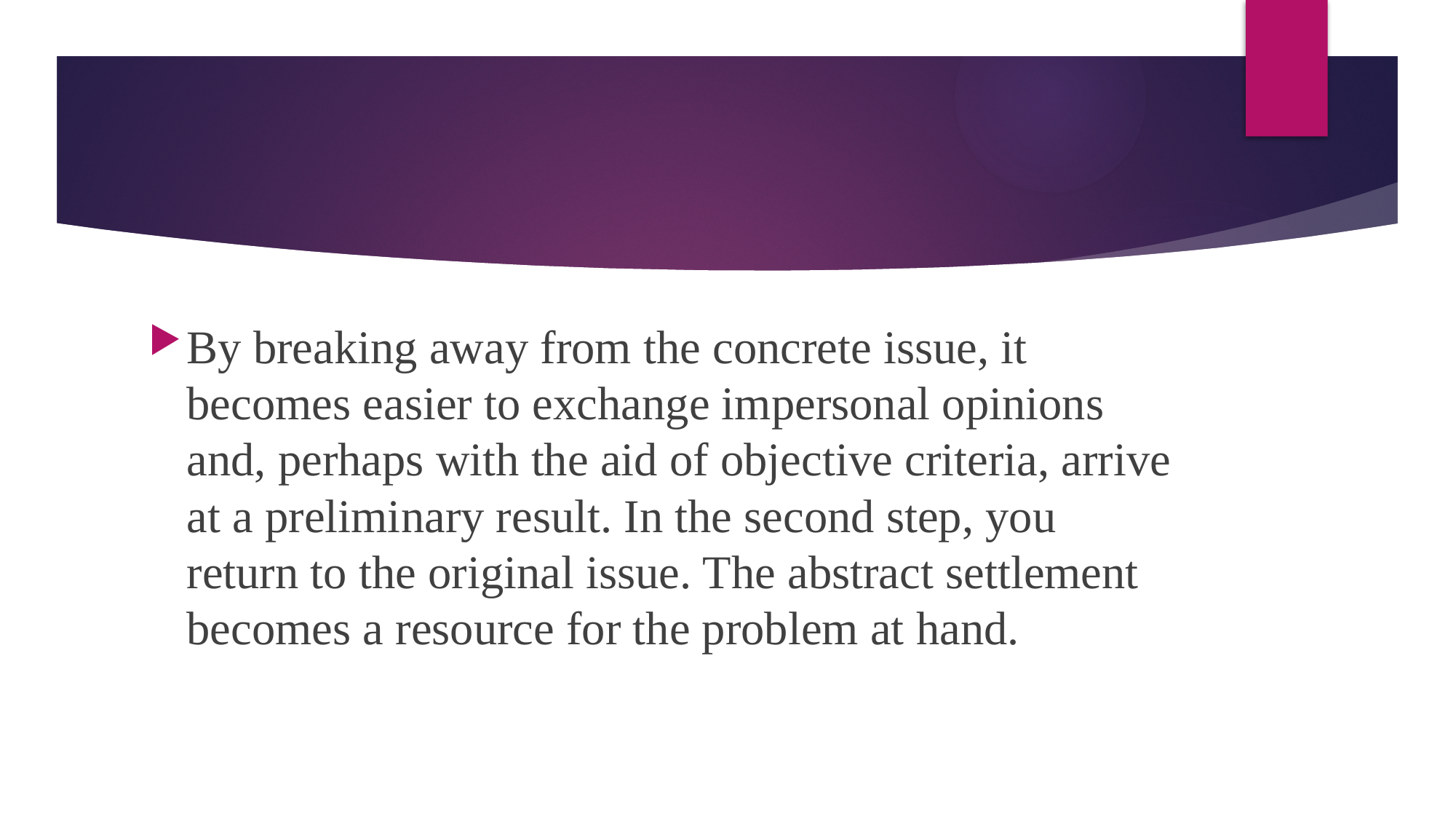

#
By breaking away from the concrete issue, it becomes easier to exchange impersonal opinions and, perhaps with the aid of objective criteria, arrive at a preliminary result. In the second step, you return to the original issue. The abstract settlement becomes a resource for the problem at hand.